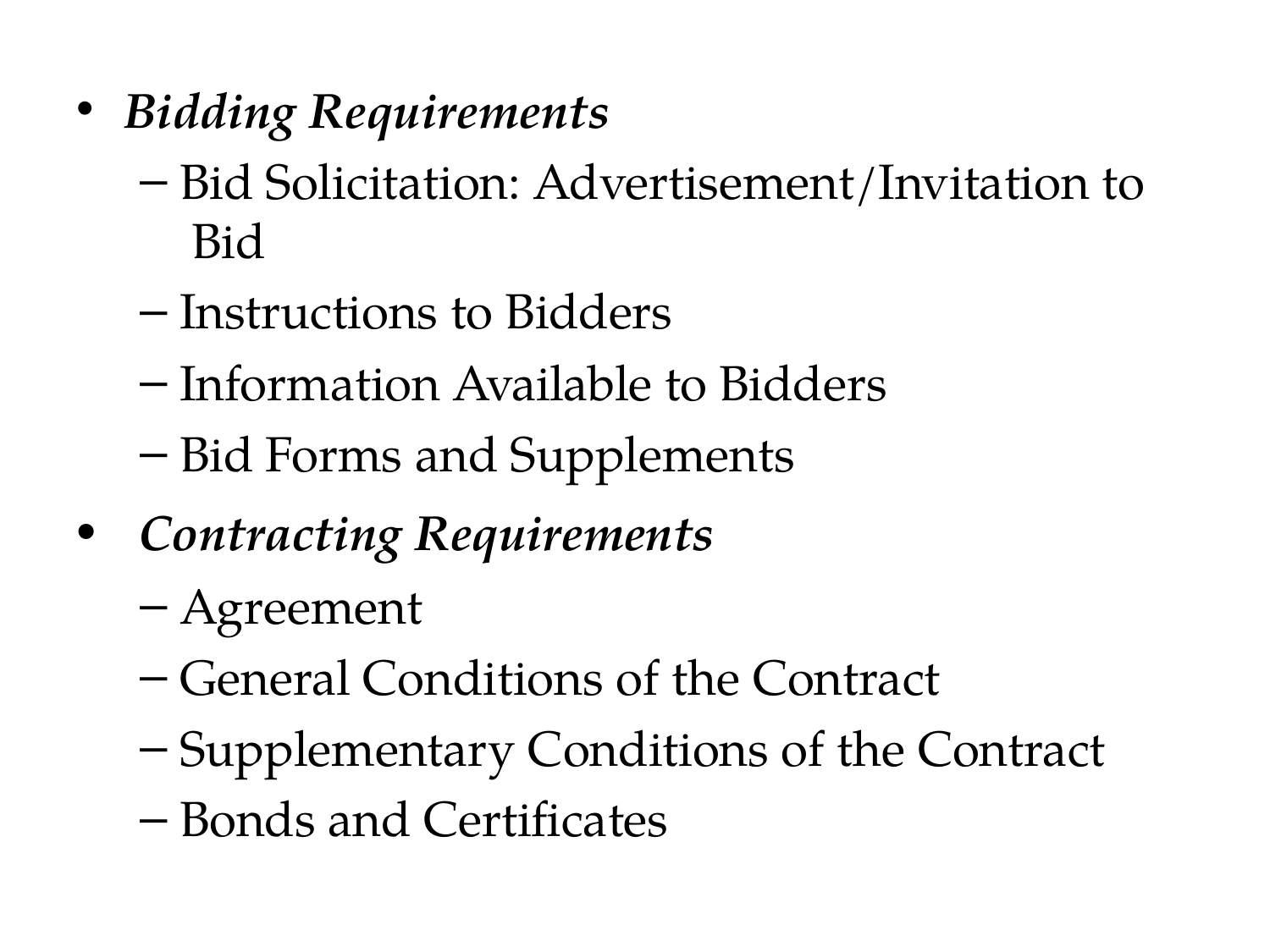

Bidding Requirements
Bid Solicitation: Advertisement/Invitation to  Bid
Instructions to Bidders
Information Available to Bidders
Bid Forms and Supplements
Contracting Requirements
Agreement
General Conditions of the Contract
Supplementary Conditions of the Contract
Bonds and Certificates